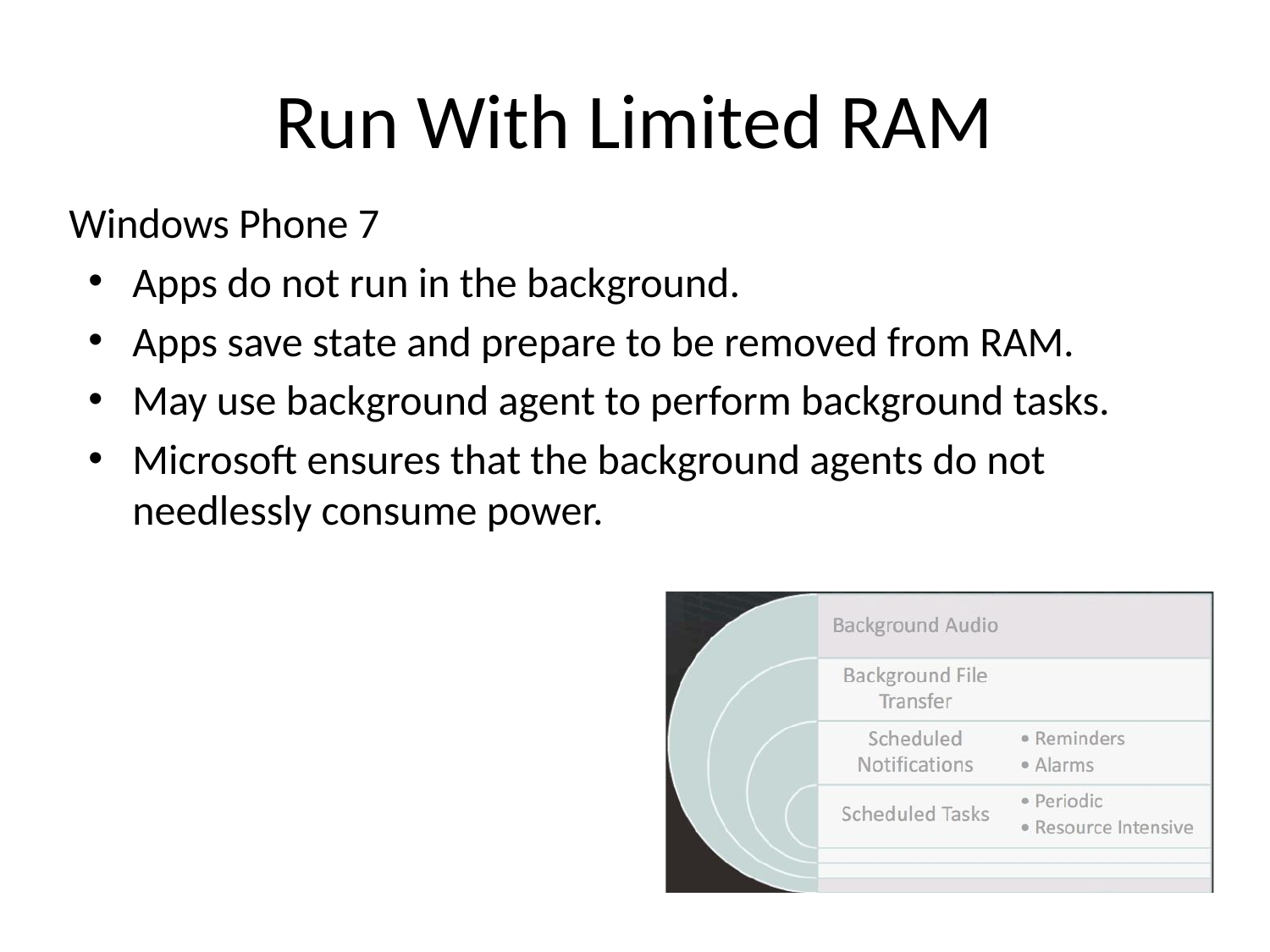

# Run With Limited RAM
Windows Phone 7
Apps do not run in the background.
Apps save state and prepare to be removed from RAM.
May use background agent to perform background tasks.
Microsoft ensures that the background agents do not needlessly consume power.